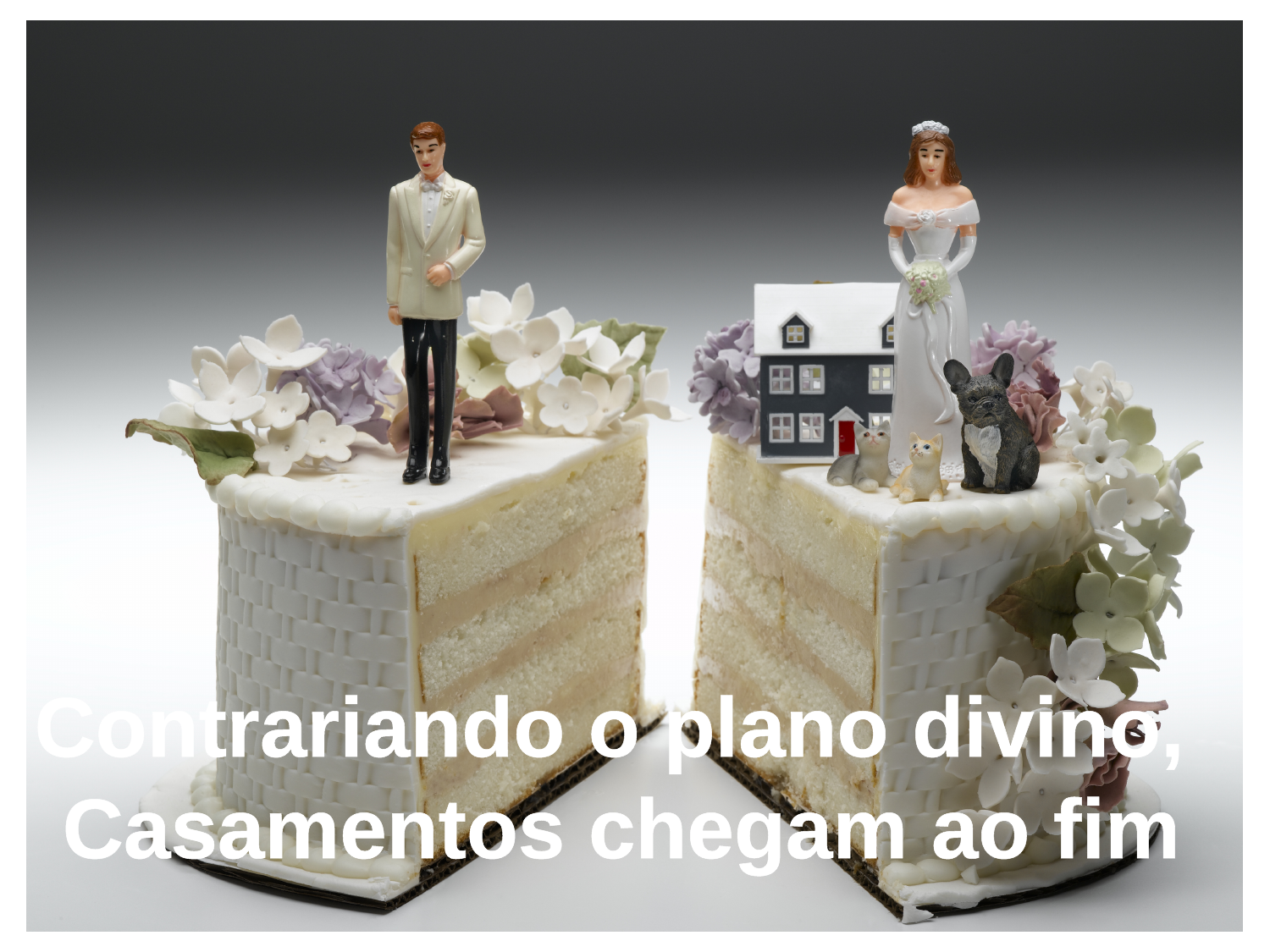

Contrariando o plano divino,
 Casamentos chegam ao fim